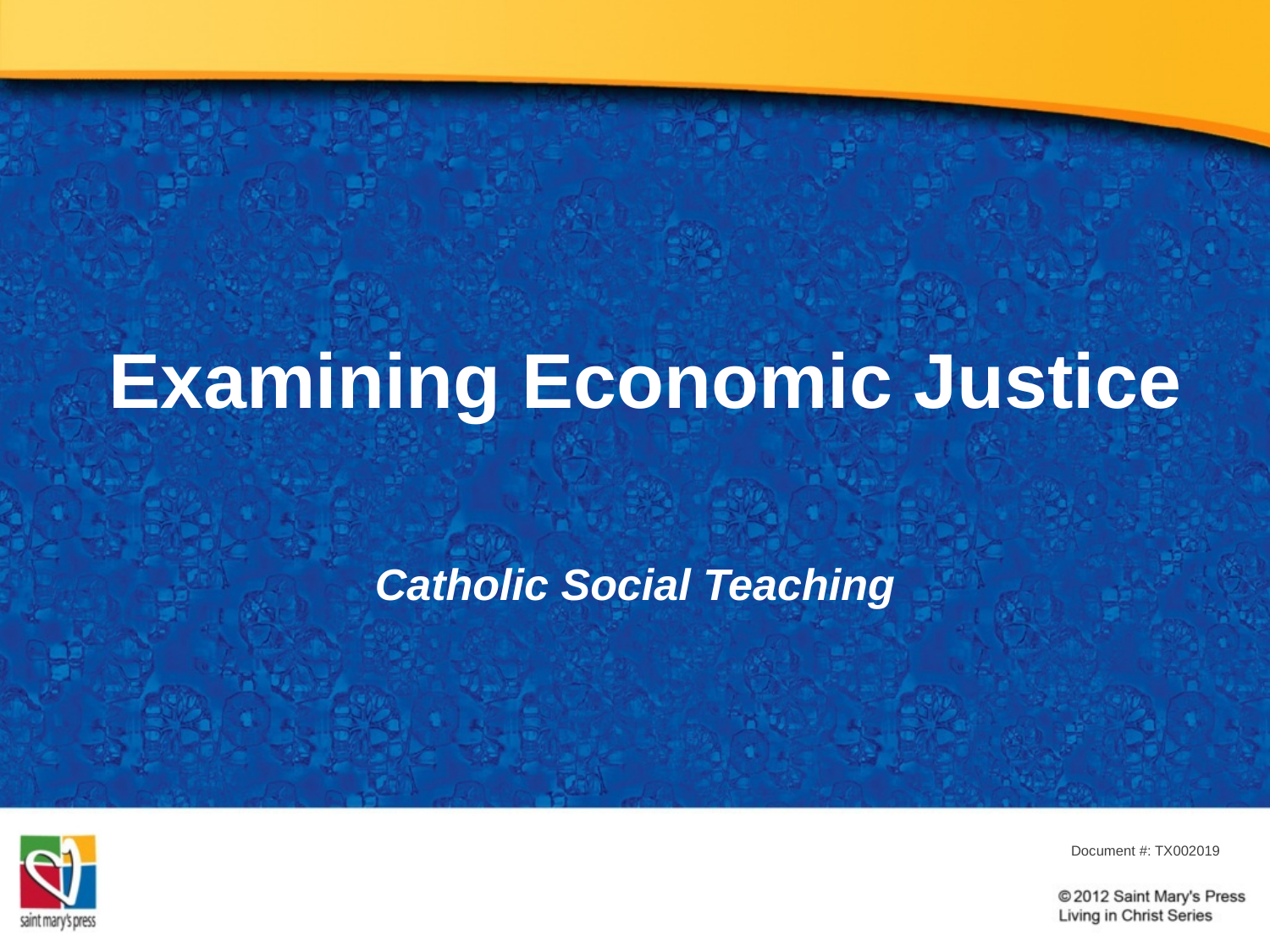

# Examining Economic Justice
Catholic Social Teaching
Document #: TX002019